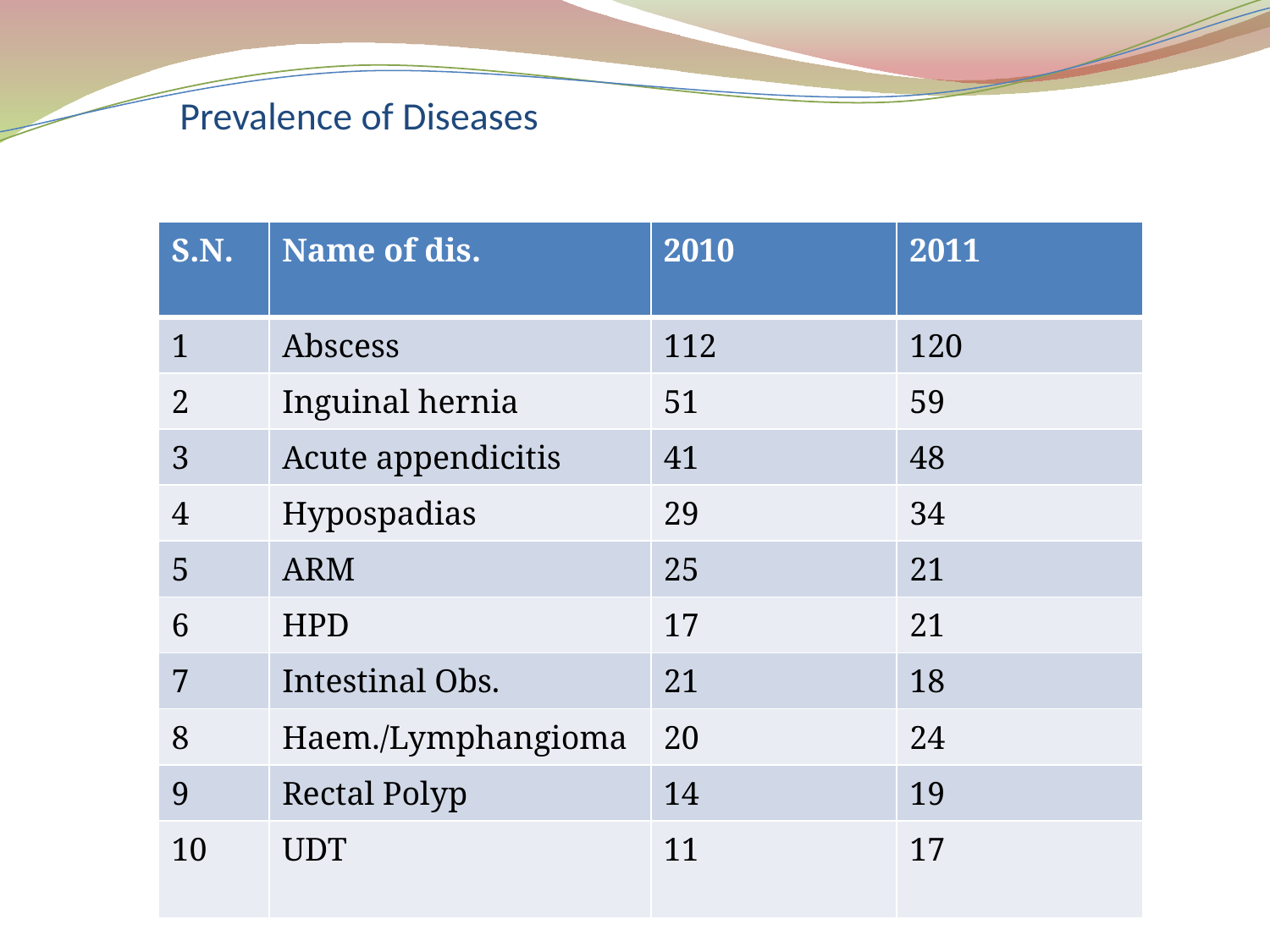

# Prevalence of Diseases

| S.N. | Name of dis. | 2010 | 2011 |
| --- | --- | --- | --- |
| 1 | Abscess | 112 | 120 |
| 2 | Inguinal hernia | 51 | 59 |
| 3 | Acute appendicitis | 41 | 48 |
| 4 | Hypospadias | 29 | 34 |
| 5 | ARM | 25 | 21 |
| 6 | HPD | 17 | 21 |
| 7 | Intestinal Obs. | 21 | 18 |
| 8 | Haem./Lymphangioma | 20 | 24 |
| 9 | Rectal Polyp | 14 | 19 |
| 10 | UDT | 11 | 17 |